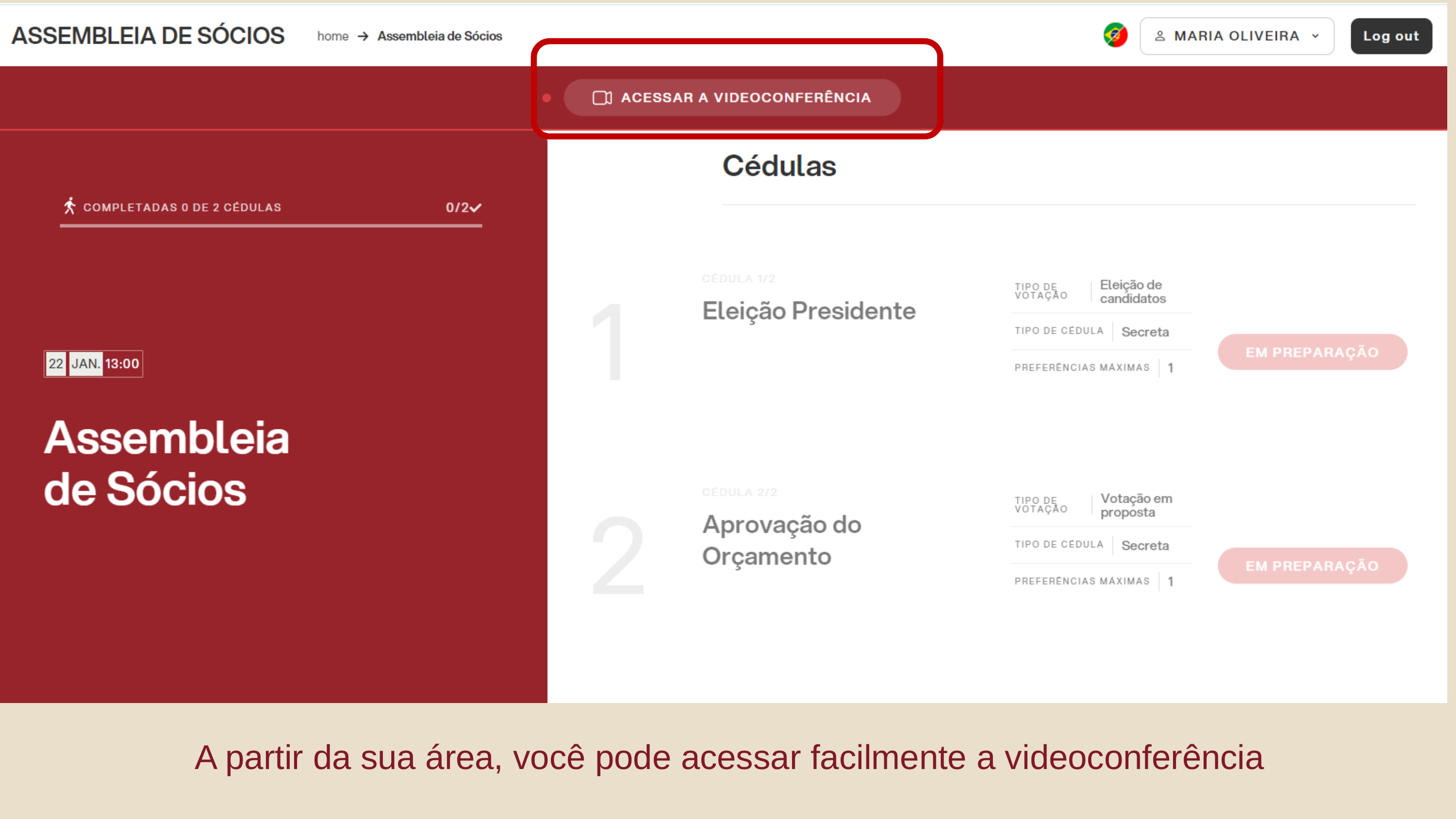

A partir da sua área, você pode acessar facilmente a videoconferência